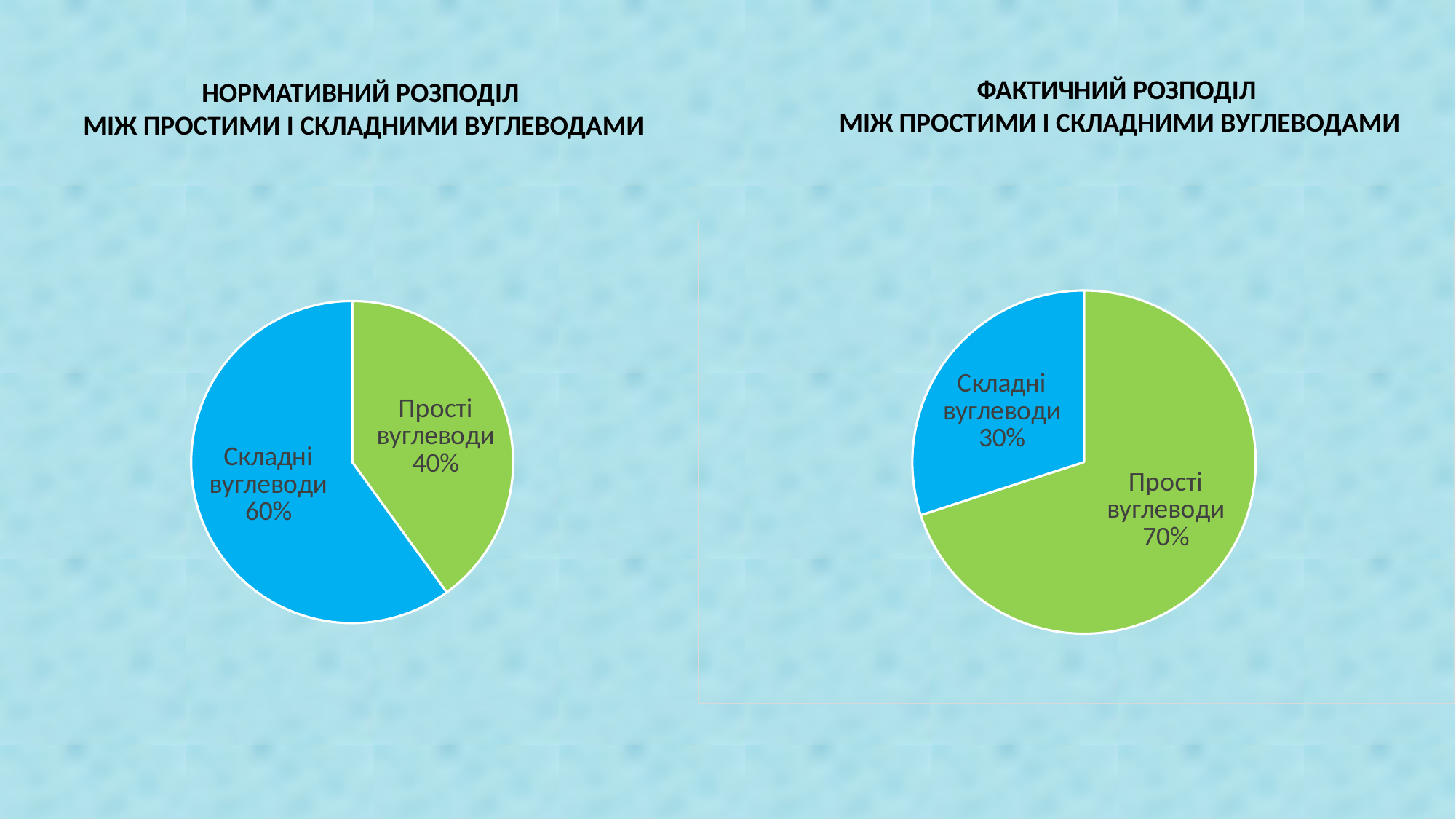

ФАКТИЧНИЙ РОЗПОДІЛ
МІЖ ПРОСТИМИ І СКЛАДНИМИ ВУГЛЕВОДАМИ
НОРМАТИВНИЙ РОЗПОДІЛ
МІЖ ПРОСТИМИ І СКЛАДНИМИ ВУГЛЕВОДАМИ

### Chart

| Category | Вуглеводи |
|---|---|
|  | 40.0 |
|  | 60.0 |

### Chart

| Category | Вуглеводи |
|---|---|
|  | 70.0 |
|  | 30.0 |